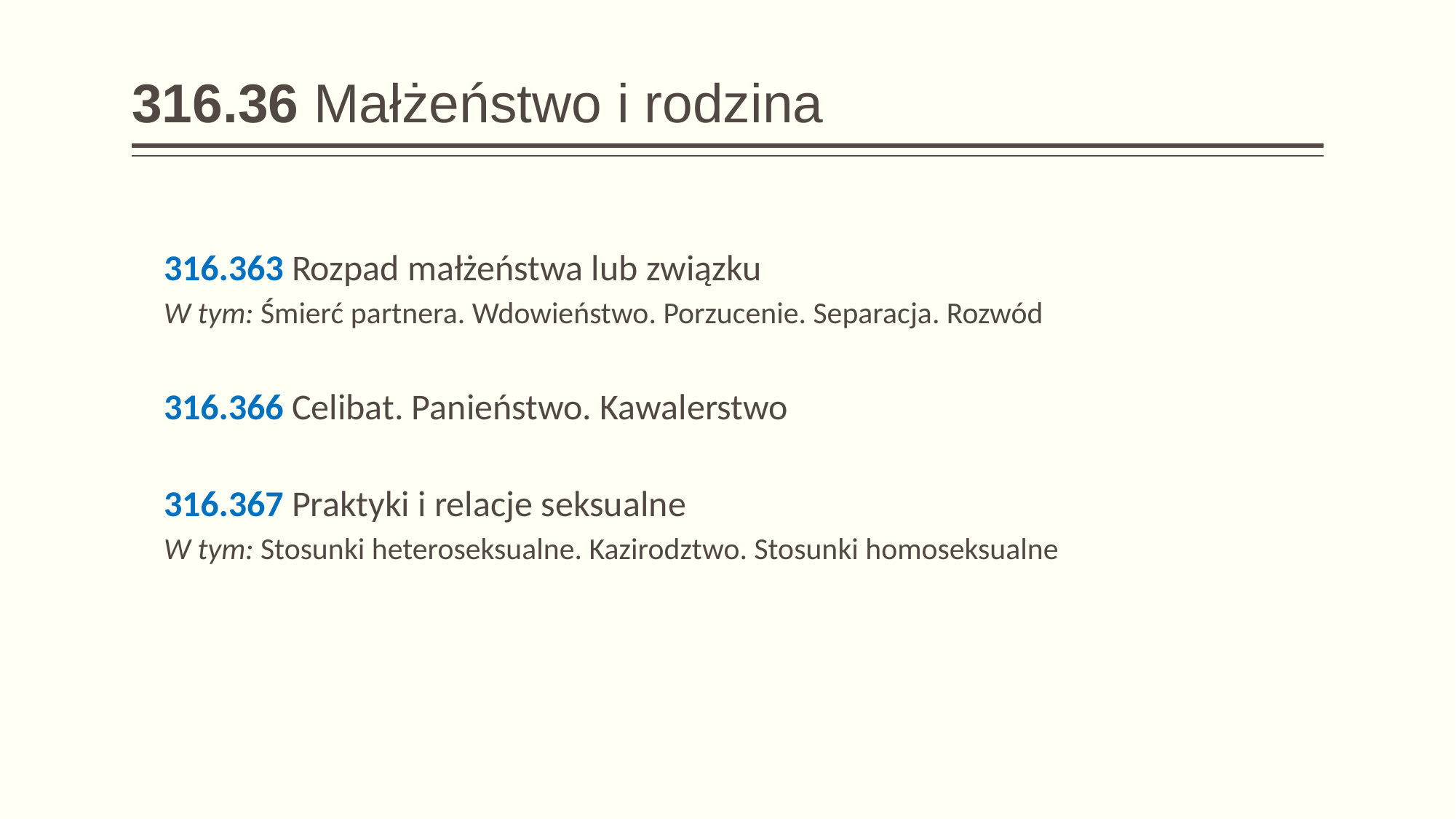

# 316.36 Małżeństwo i rodzina

316.363 Rozpad małżeństwa lub związku
W tym: Śmierć partnera. Wdowieństwo. Porzucenie. Separacja. Rozwód

316.366 Celibat. Panieństwo. Kawalerstwo

316.367 Praktyki i relacje seksualne
W tym: Stosunki heteroseksualne. Kazirodztwo. Stosunki homoseksualne